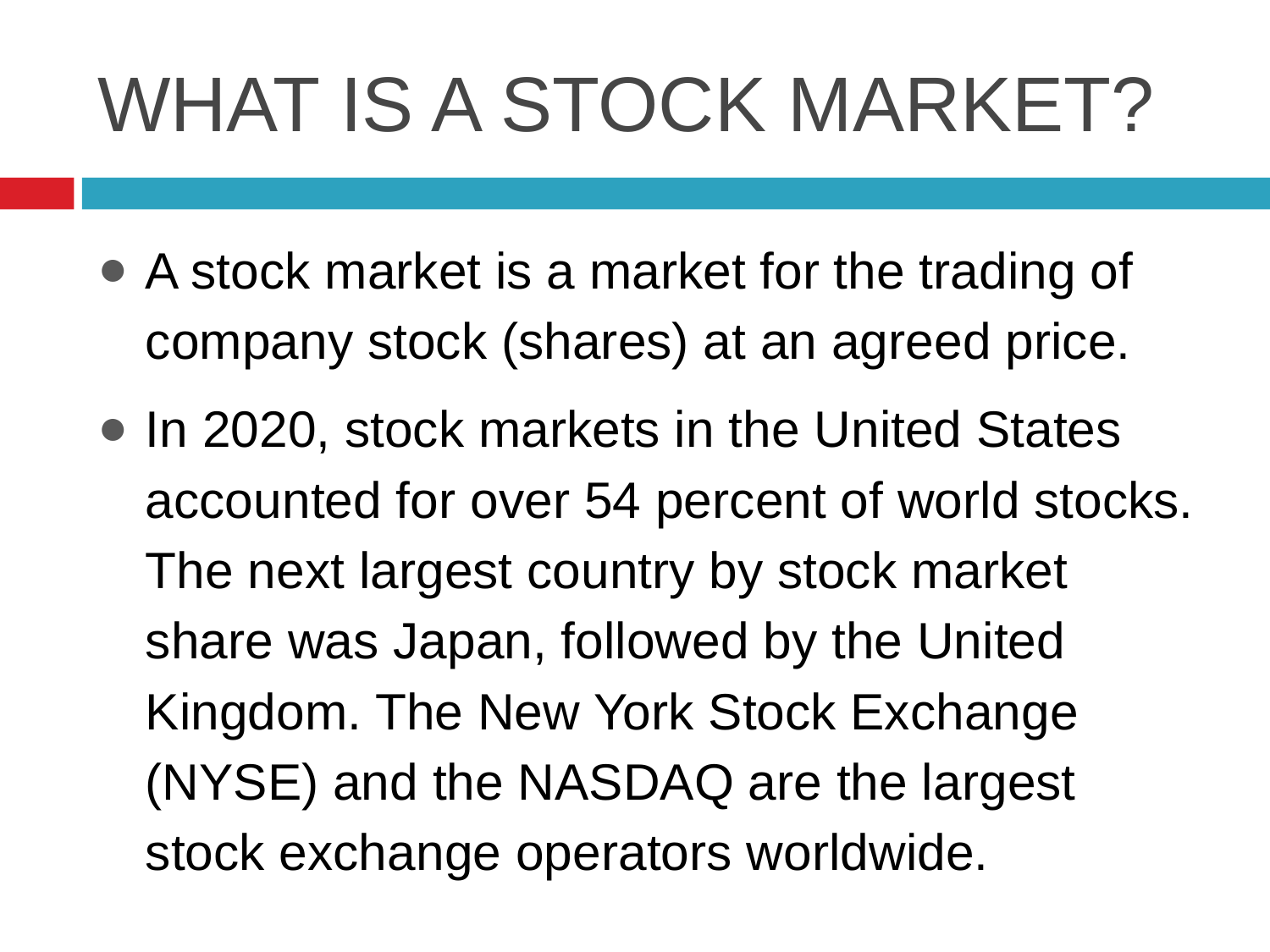

# WHAT IS A STOCK MARKET?
A stock market is a market for the trading of company stock (shares) at an agreed price.
In 2020, stock markets in the United States accounted for over 54 percent of world stocks. The next largest country by stock market share was Japan, followed by the United Kingdom. The New York Stock Exchange (NYSE) and the NASDAQ are the largest stock exchange operators worldwide.